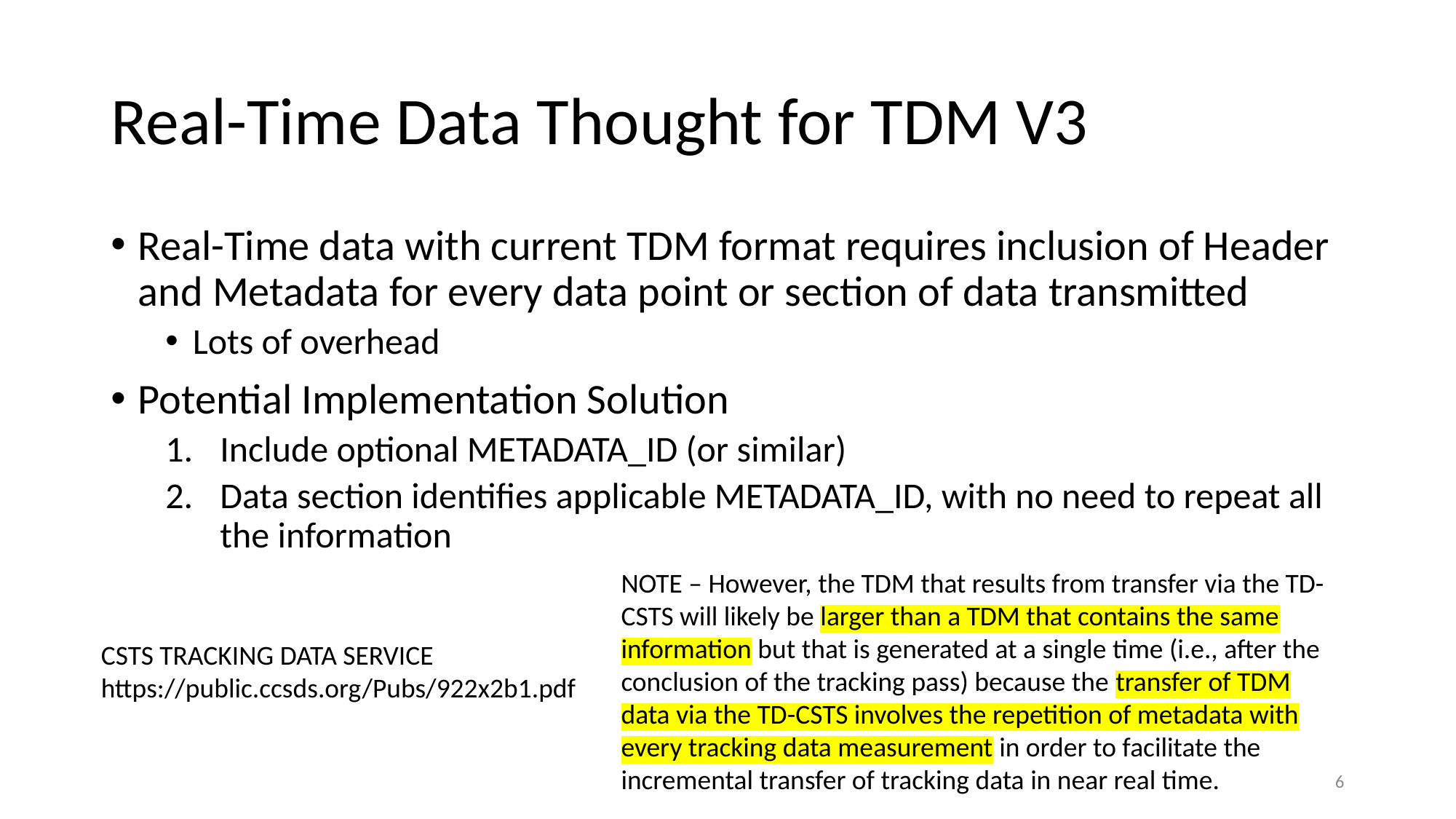

# Real-Time Data Thought for TDM V3
Real-Time data with current TDM format requires inclusion of Header and Metadata for every data point or section of data transmitted
Lots of overhead
Potential Implementation Solution
Include optional METADATA_ID (or similar)
Data section identifies applicable METADATA_ID, with no need to repeat all the information

NOTE – However, the TDM that results from transfer via the TD-CSTS will likely be larger than a TDM that contains the same information but that is generated at a single time (i.e., after the conclusion of the tracking pass) because the transfer of TDM data via the TD-CSTS involves the repetition of metadata with every tracking data measurement in order to facilitate the incremental transfer of tracking data in near real time.
CSTS TRACKING DATA SERVICE
https://public.ccsds.org/Pubs/922x2b1.pdf
6